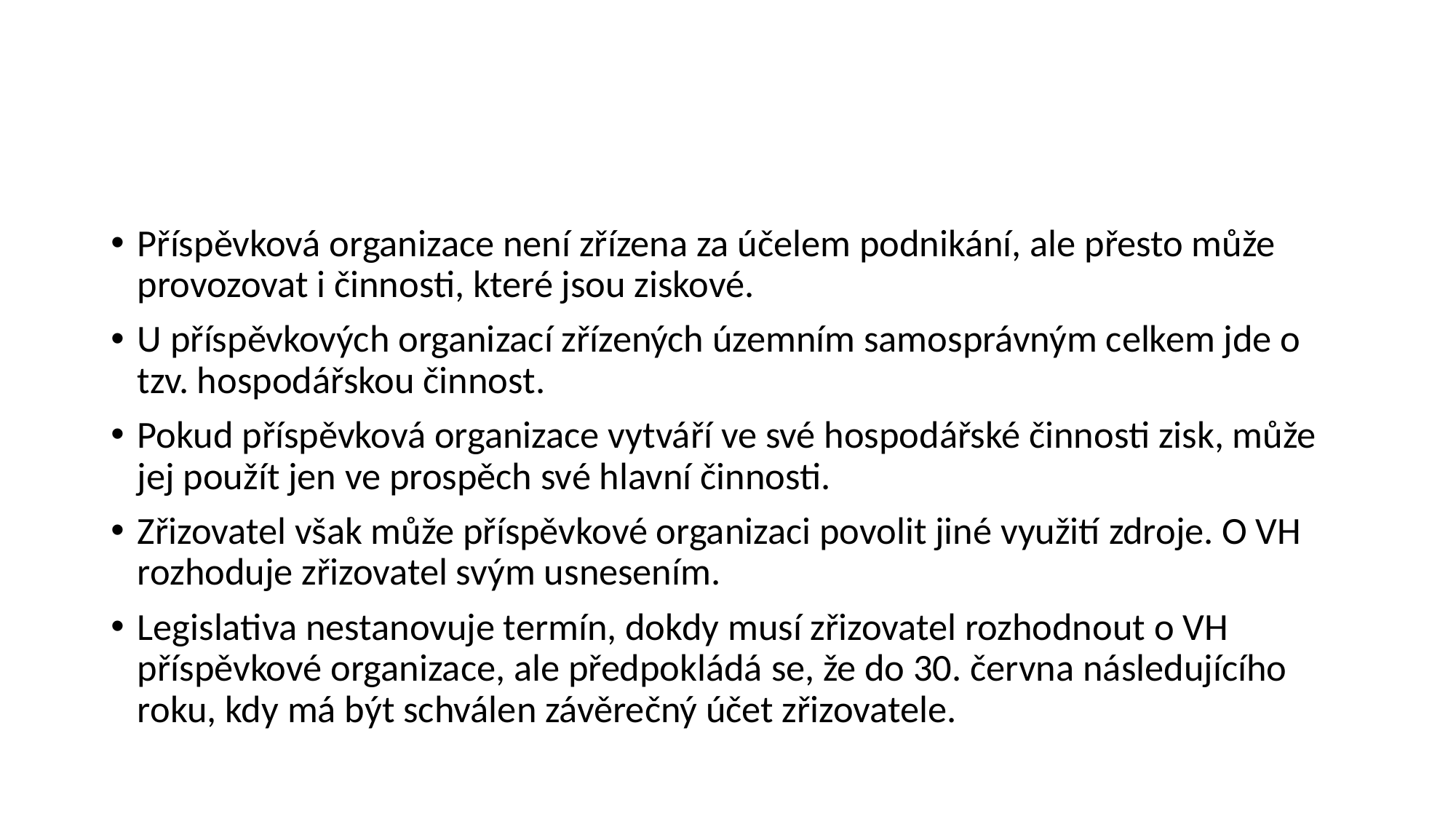

#
Příspěvková organizace není zřízena za účelem podnikání, ale přesto může provozovat i činnosti, které jsou ziskové.
U příspěvkových organizací zřízených územním samosprávným celkem jde o tzv. hospodářskou činnost.
Pokud příspěvková organizace vytváří ve své hospodářské činnosti zisk, může jej použít jen ve prospěch své hlavní činnosti.
Zřizovatel však může příspěvkové organizaci povolit jiné využití zdroje. O VH rozhoduje zřizovatel svým usnesením.
Legislativa nestanovuje termín, dokdy musí zřizovatel rozhodnout o VH příspěvkové organizace, ale předpokládá se, že do 30. června následujícího roku, kdy má být schválen závěrečný účet zřizovatele.